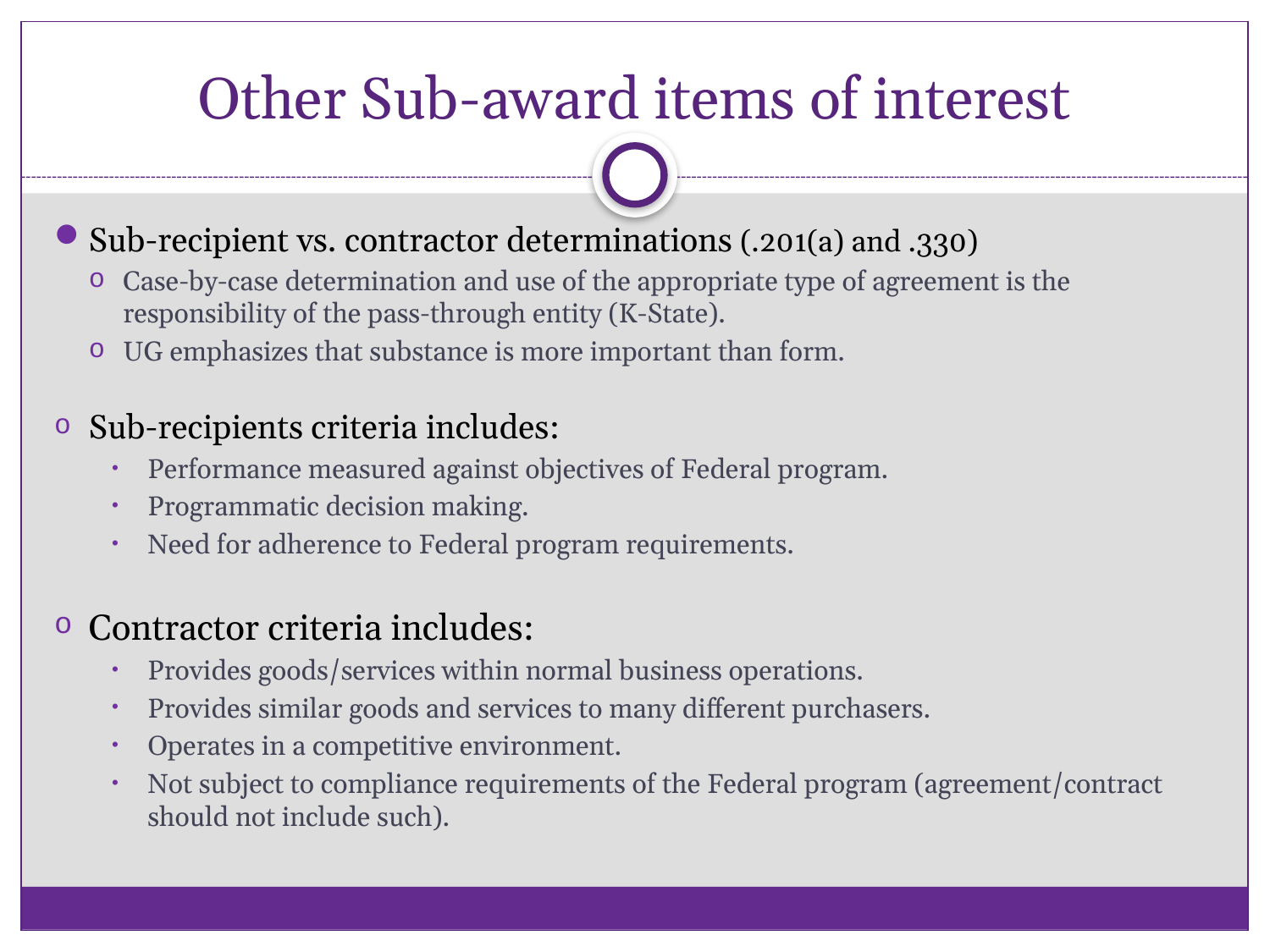

# Other Sub-award items of interest
Sub-recipient vs. contractor determinations (.201(a) and .330)
Case-by-case determination and use of the appropriate type of agreement is the responsibility of the pass-through entity (K-State).
UG emphasizes that substance is more important than form.

Sub-recipients criteria includes:
Performance measured against objectives of Federal program.
Programmatic decision making.
Need for adherence to Federal program requirements.

Contractor criteria includes:
Provides goods/services within normal business operations.
Provides similar goods and services to many different purchasers.
Operates in a competitive environment.
Not subject to compliance requirements of the Federal program (agreement/contract should not include such).